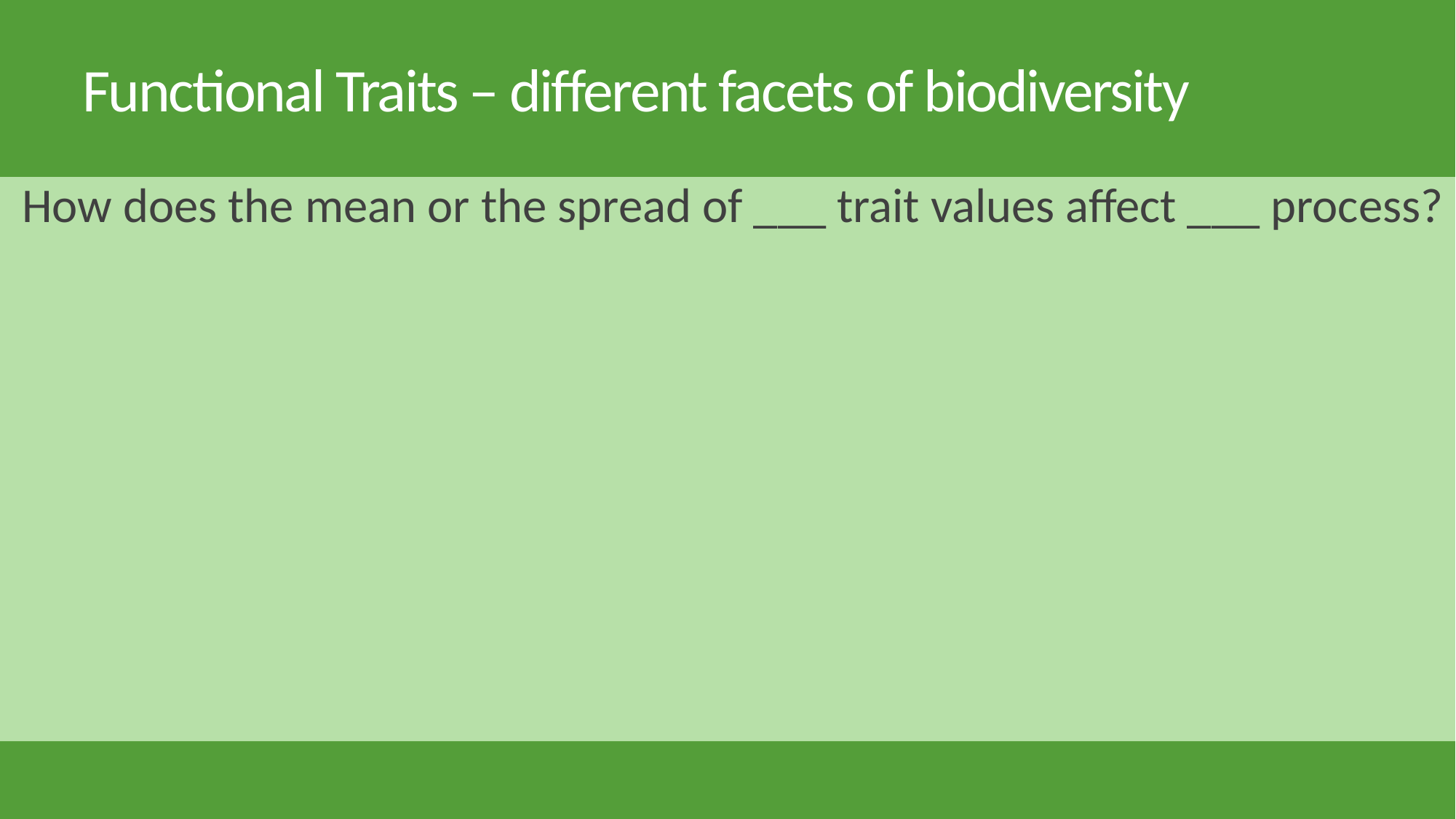

Functional Traits – different facets of biodiversity
 How does the mean or the spread of ___ trait values affect ___ process?